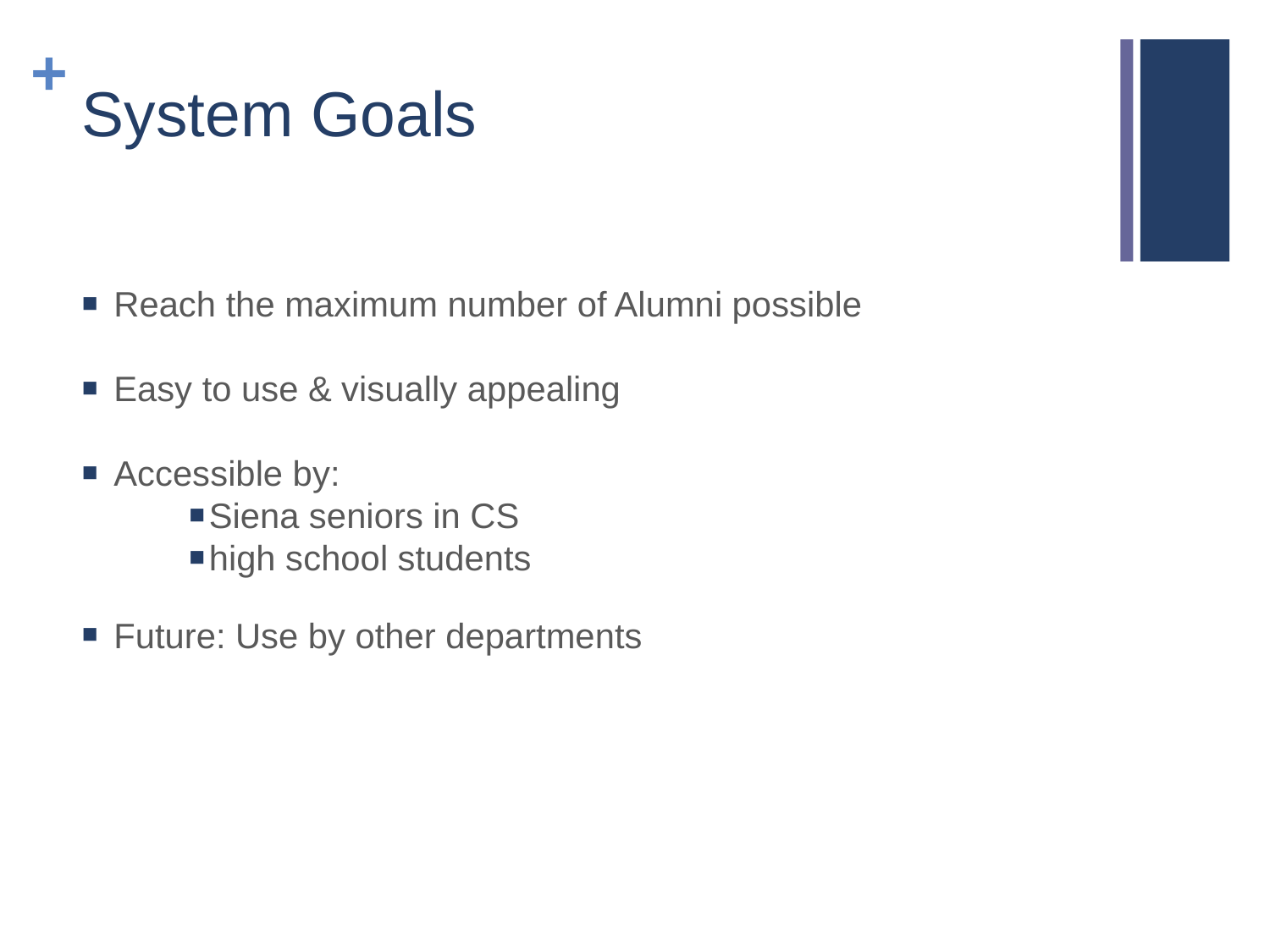

# System Goals
Reach the maximum number of Alumni possible

Easy to use & visually appealing

Accessible by:
Siena seniors in CS
high school students
Future: Use by other departments